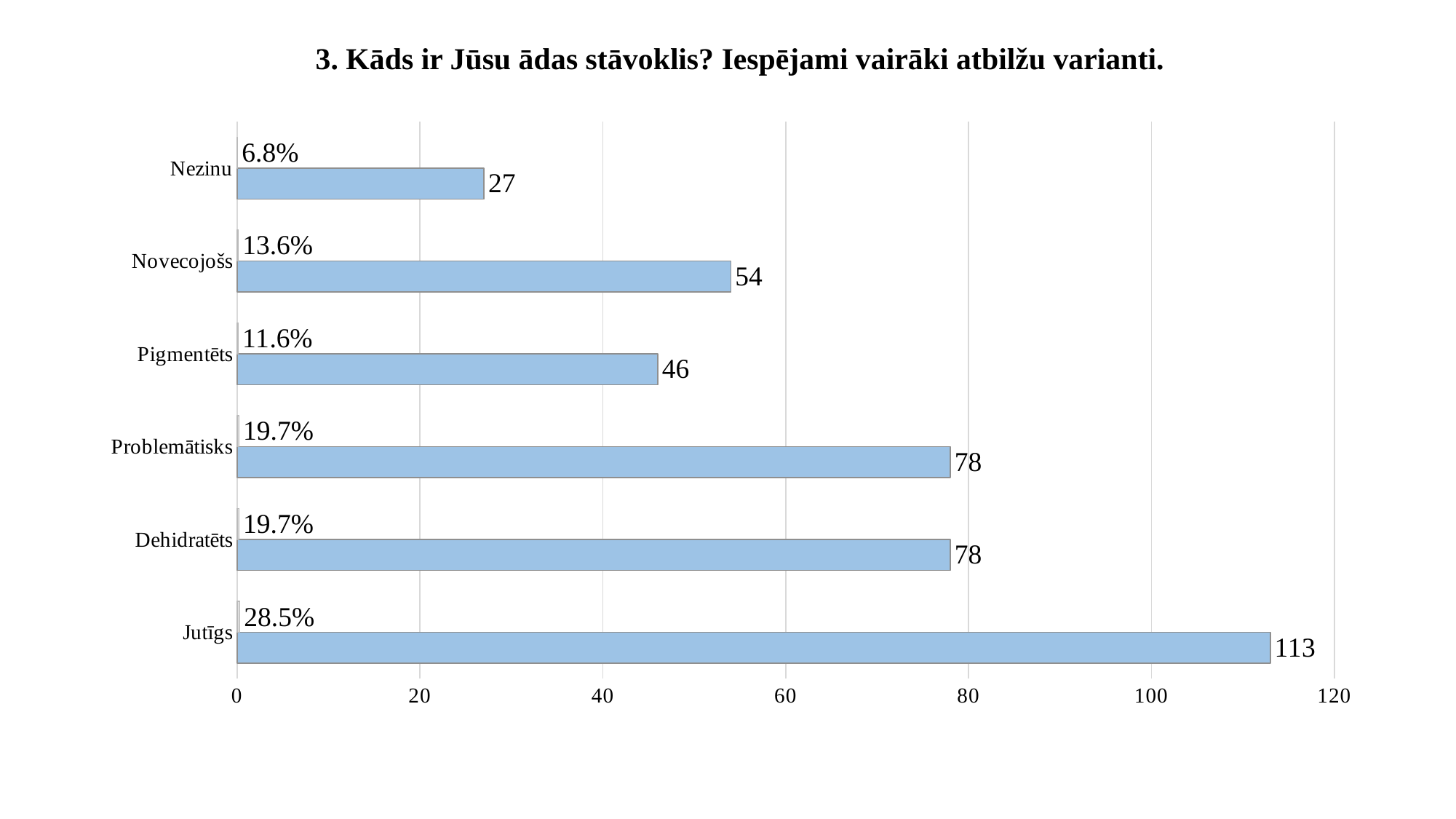

# 3. Kāds ir Jūsu ādas stāvoklis? Iespējami vairāki atbilžu varianti.

### Chart

| Category |  |  |
|---|---|---|
| Jutīgs | 113.0 | 0.285 |
| Dehidratēts | 78.0 | 0.197 |
| Problemātisks | 78.0 | 0.197 |
| Pigmentēts | 46.0 | 0.116 |
| Novecojošs | 54.0 | 0.136 |
| Nezinu | 27.0 | 0.068 |